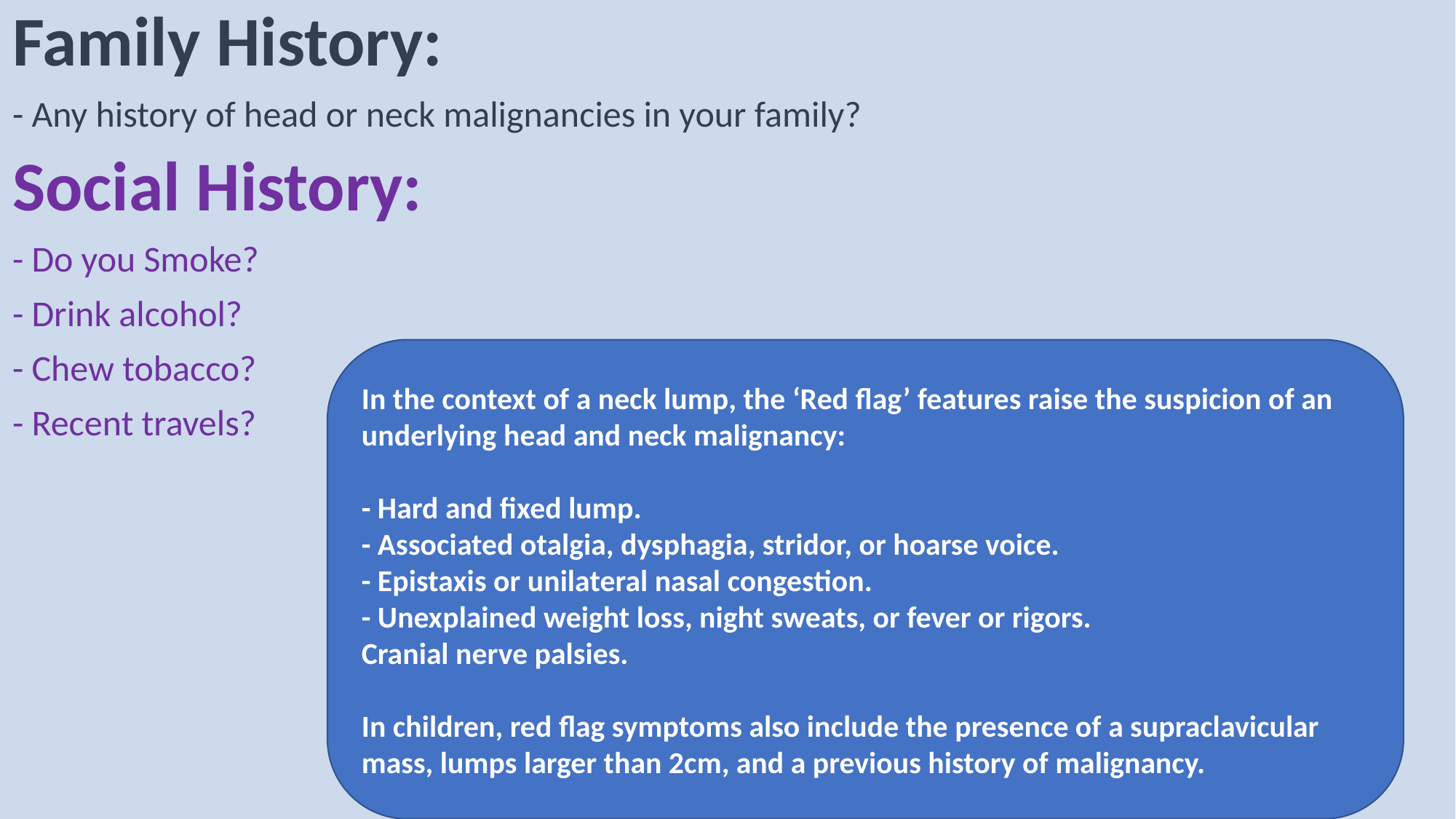

Family History:
- Any history of head or neck malignancies in your family?
Social History:
- Do you Smoke?
- Drink alcohol?
- Chew tobacco?
- Recent travels?
In the context of a neck lump, the ‘Red flag’ features raise the suspicion of an underlying head and neck malignancy:

- Hard and fixed lump.
- Associated otalgia, dysphagia, stridor, or hoarse voice.
- Epistaxis or unilateral nasal congestion.
- Unexplained weight loss, night sweats, or fever or rigors.
Cranial nerve palsies.

In children, red flag symptoms also include the presence of a supraclavicular mass, lumps larger than 2cm, and a previous history of malignancy.